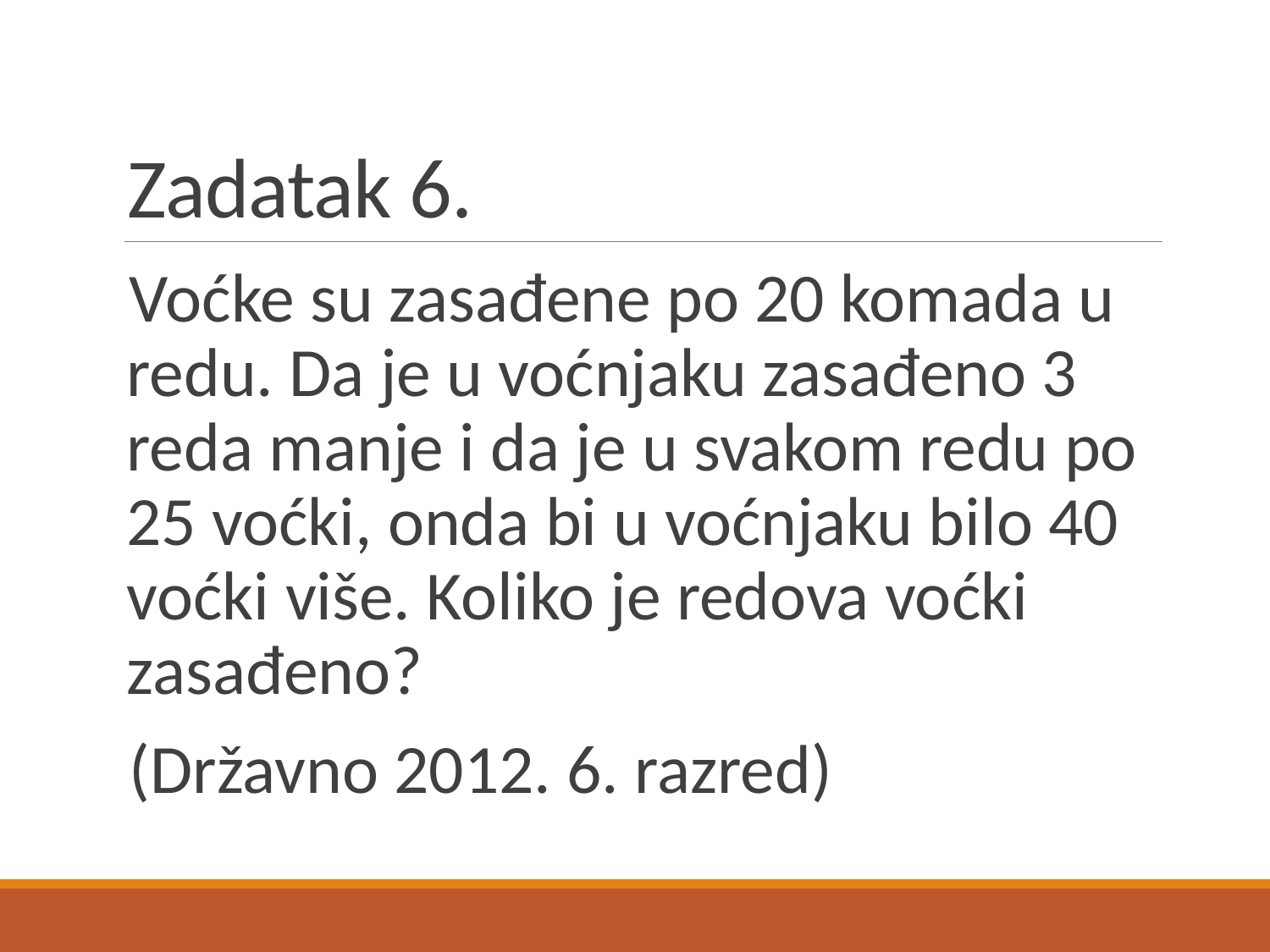

# Zadatak 6.
Voćke su zasađene po 20 komada u redu. Da je u voćnjaku zasađeno 3 reda manje i da je u svakom redu po 25 voćki, onda bi u voćnjaku bilo 40 voćki više. Koliko je redova voćki zasađeno?
(Državno 2012. 6. razred)